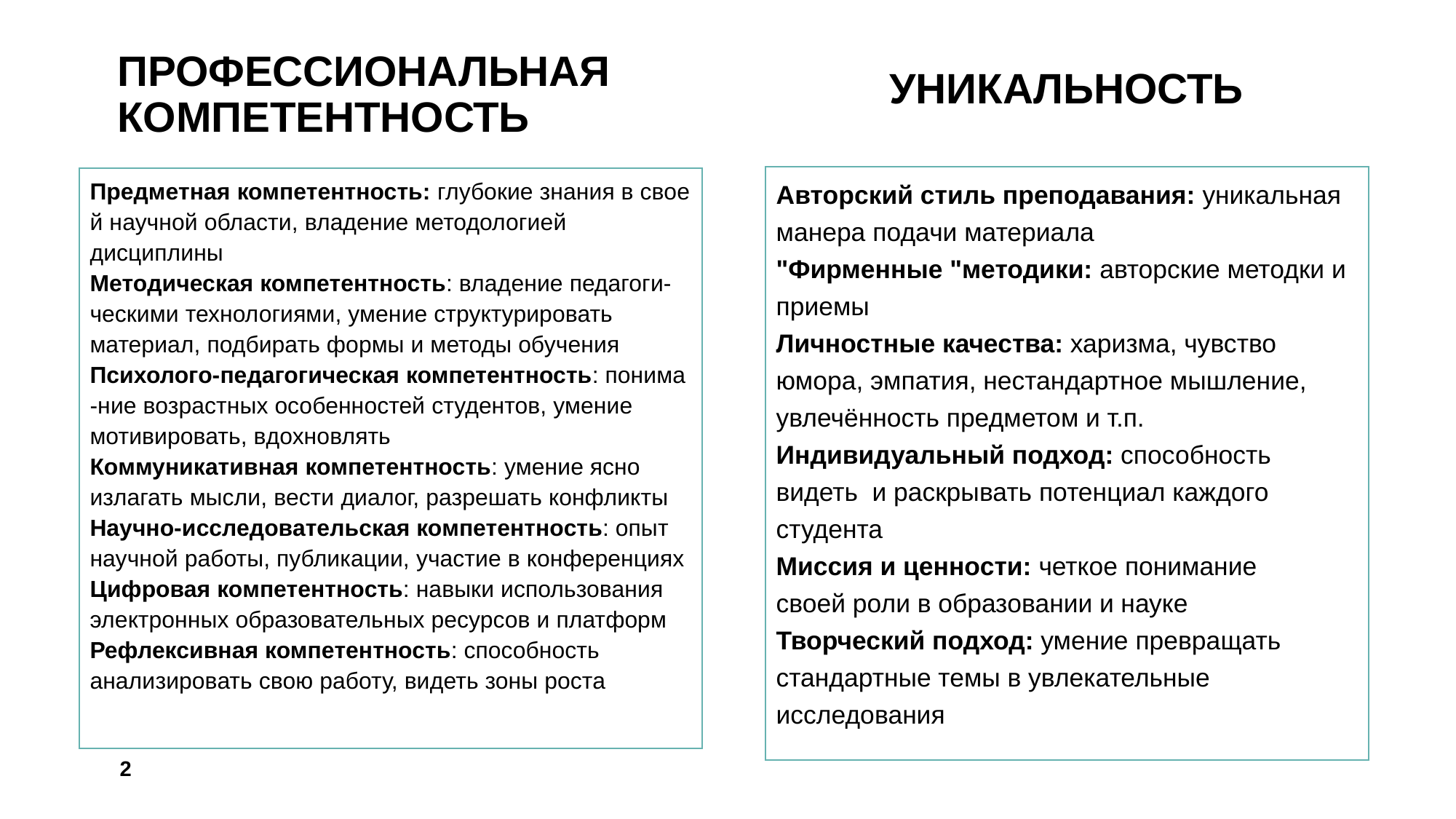

# Профессиональная  компетентность
	Уникальность
Авторский стиль преподавания: уникальная манера подачи материала
"Фирменные "методики: авторские методки и приемы
Личностные качества: харизма, чувство
юмора, эмпатия, нестандартное мышление,
увлечённость предметом и т.п.
Индивидуальный подход: способность
видеть  и раскрывать потенциал каждого
студента
Миссия и ценности: четкое понимание
своей роли в образовании и науке
Творческий подход: умение превращать
стандартные темы в увлекательные
исследования
Предметная компетентность: глубокие знания в своей научной области, владение методологией
дисциплины
Методическая компетентность: владение педагоги-ческими технологиями, умение структурировать
материал, подбирать формы и методы обучения
Психолого‑педагогическая компетентность: понима-ние возрастных особенностей студентов, умение мотивировать, вдохновлять
Коммуникативная компетентность: умение ясно
излагать мысли, вести диалог, разрешать конфликты
Научно‑исследовательская компетентность: опыт
научной работы, публикации, участие в конференциях
Цифровая компетентность: навыки использования
электронных образовательных ресурсов и платформ
Рефлексивная компетентность: способность
анализировать свою работу, видеть зоны роста
2